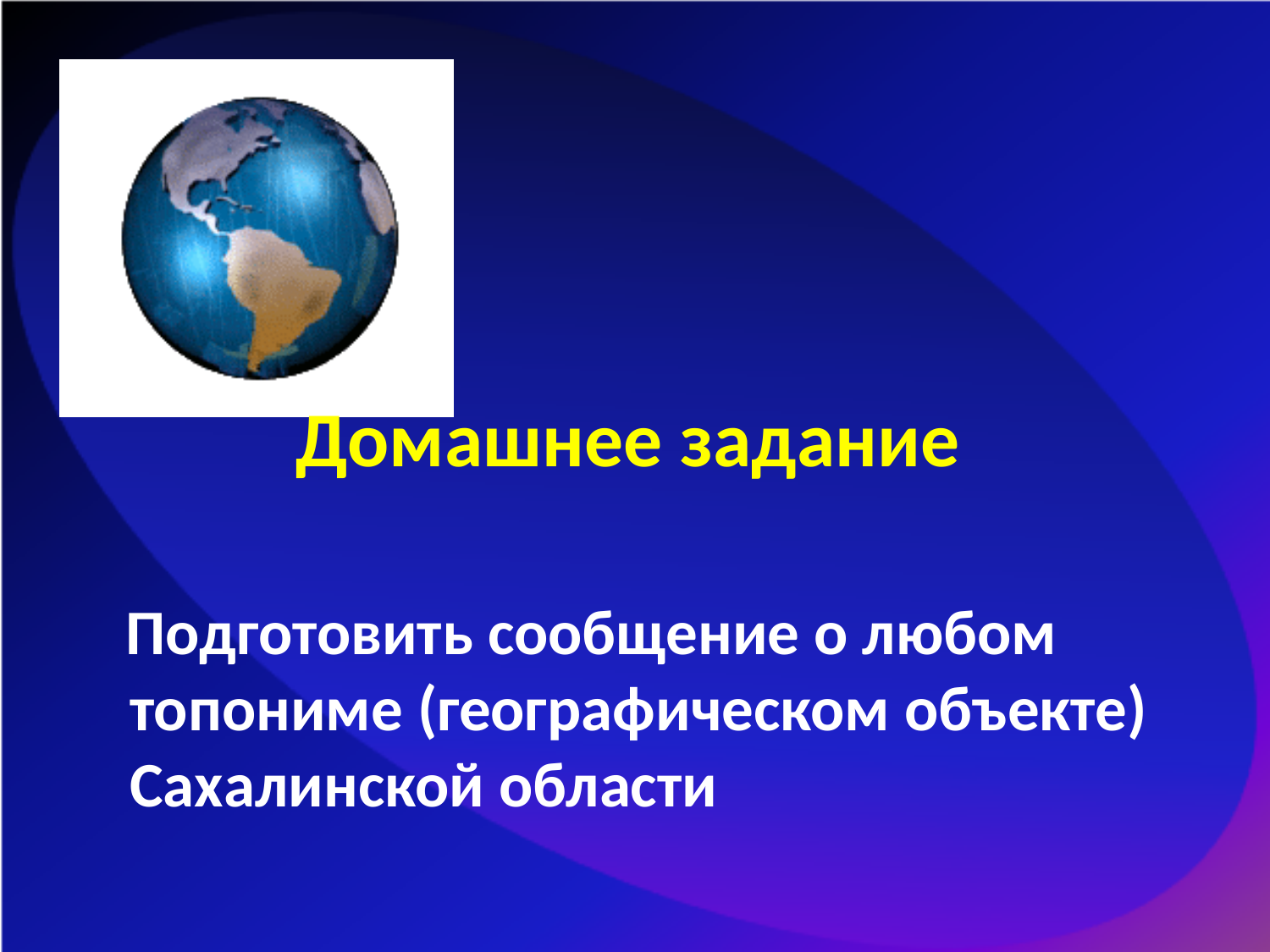

# Домашнее задание
   Подготовить сообщение о любом топониме (географическом объекте) Сахалинской области